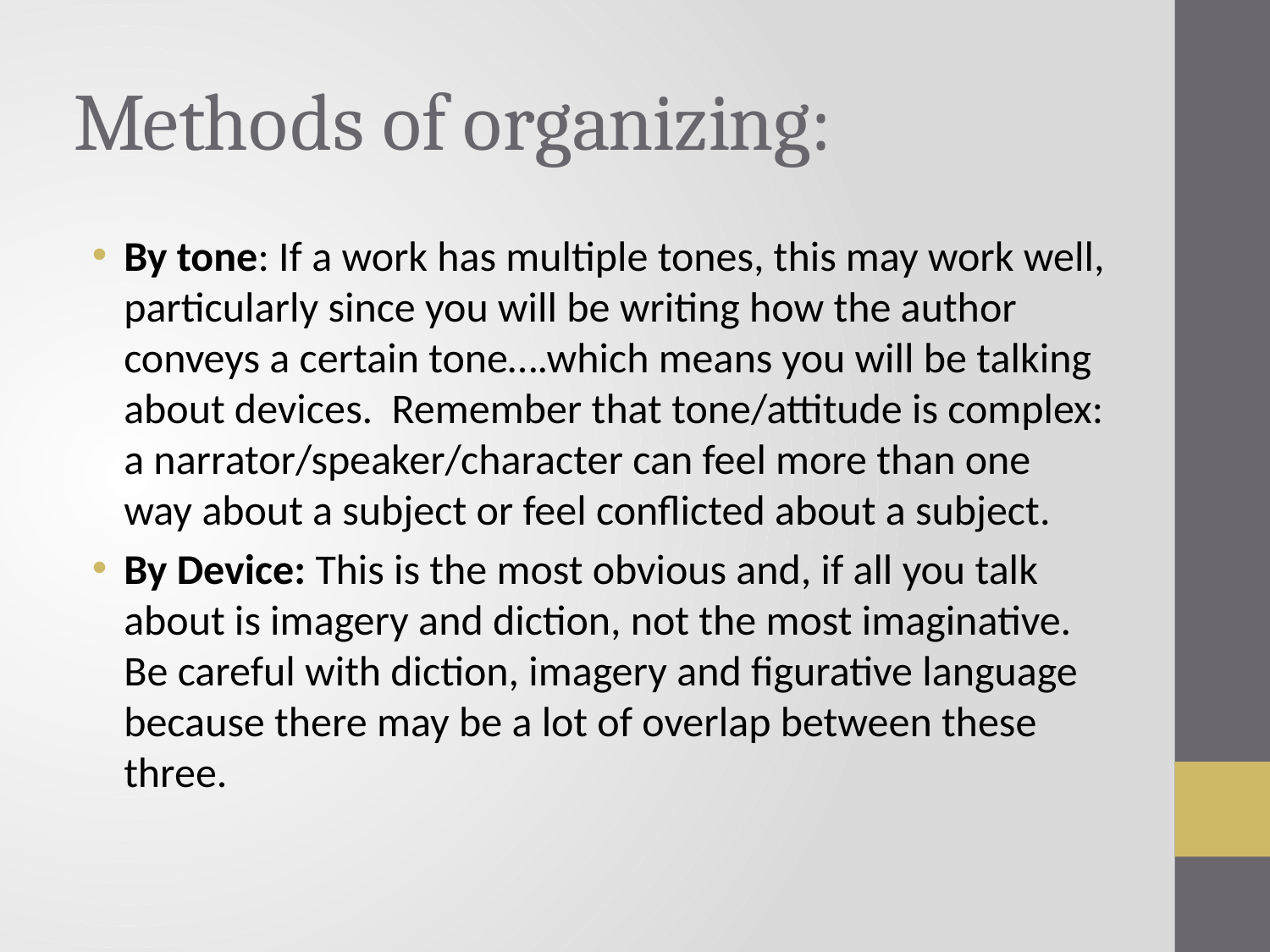

# Methods of organizing:
By tone: If a work has multiple tones, this may work well, particularly since you will be writing how the author conveys a certain tone….which means you will be talking about devices.  Remember that tone/attitude is complex: a narrator/speaker/character can feel more than one way about a subject or feel conflicted about a subject.
By Device: This is the most obvious and, if all you talk about is imagery and diction, not the most imaginative.  Be careful with diction, imagery and figurative language because there may be a lot of overlap between these three.